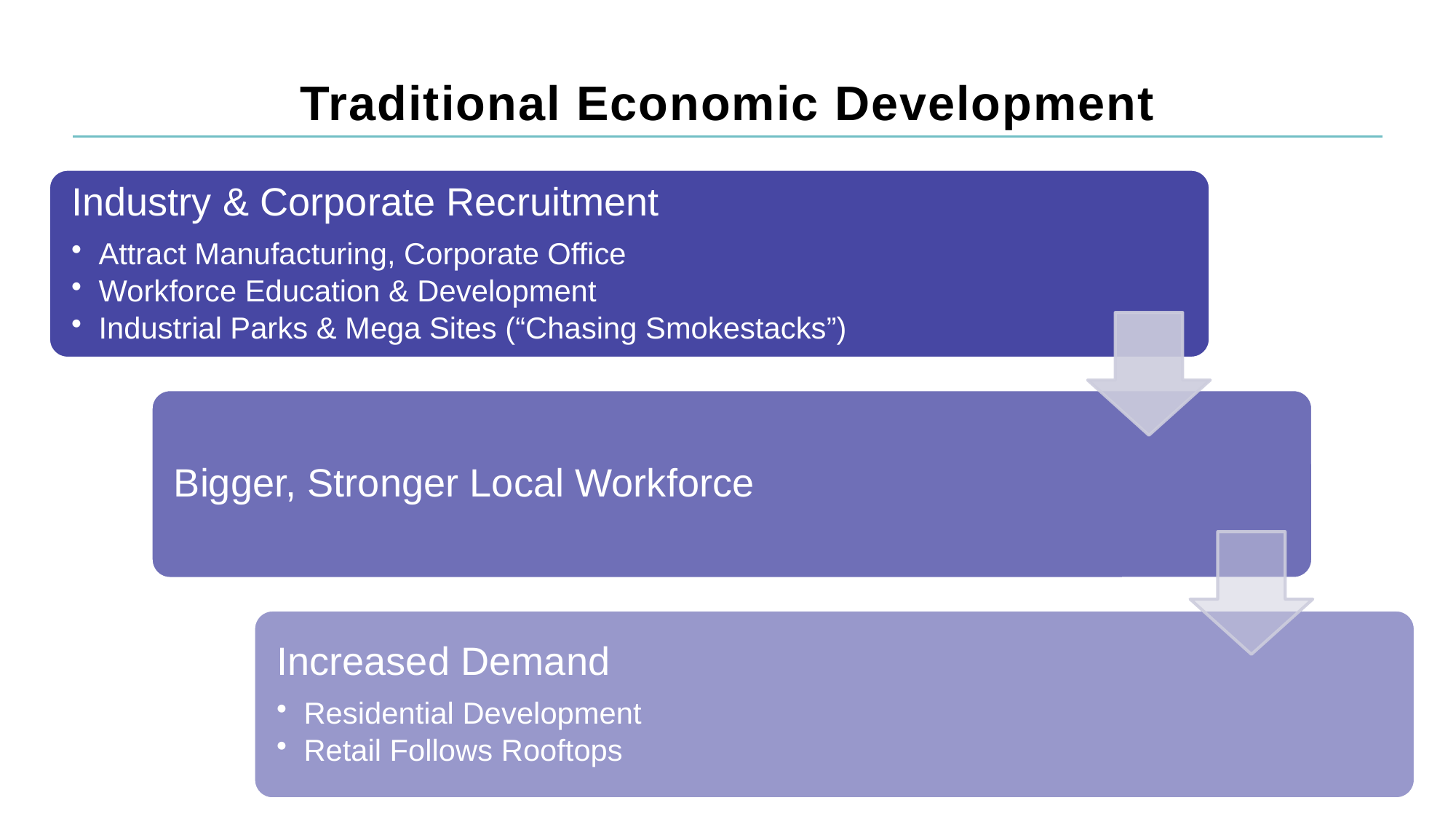

# Traditional Economic Development
Industry & Corporate Recruitment
Attract Manufacturing, Corporate Office
Workforce Education & Development
Industrial Parks & Mega Sites (“Chasing Smokestacks”)
Bigger, Stronger Local Workforce
Increased Demand
Residential Development
Retail Follows Rooftops